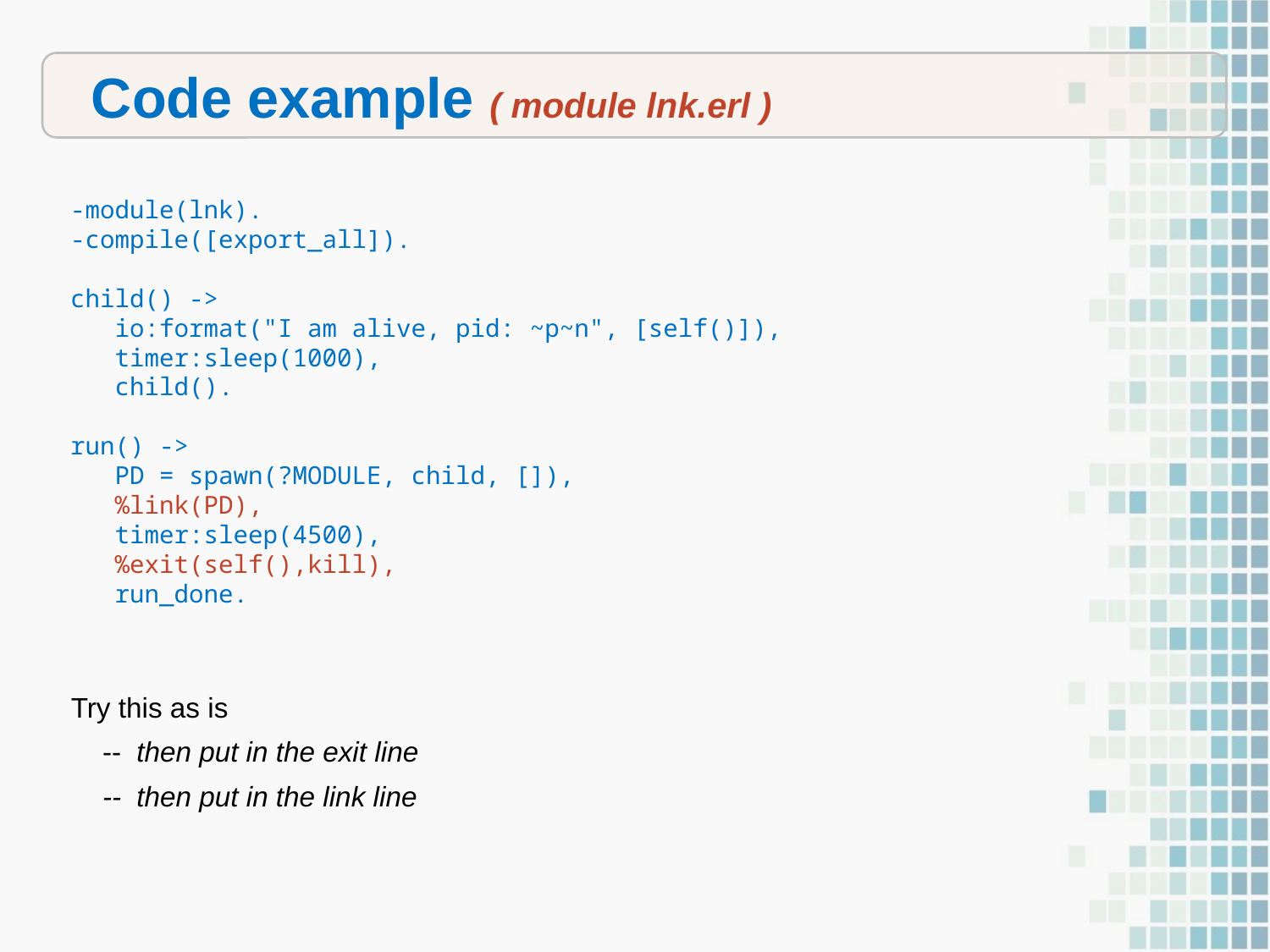

Code example ( module lnk.erl )
-module(lnk).
-compile([export_all]).

child() ->
   io:format("I am alive, pid: ~p~n", [self()]),
   timer:sleep(1000),
   child().

run() ->
   PD = spawn(?MODULE, child, []),
   %link(PD),
   timer:sleep(4500),
   %exit(self(),kill),
   run_done.

Try this as is
    --  then put in the exit line
    --  then put in the link line